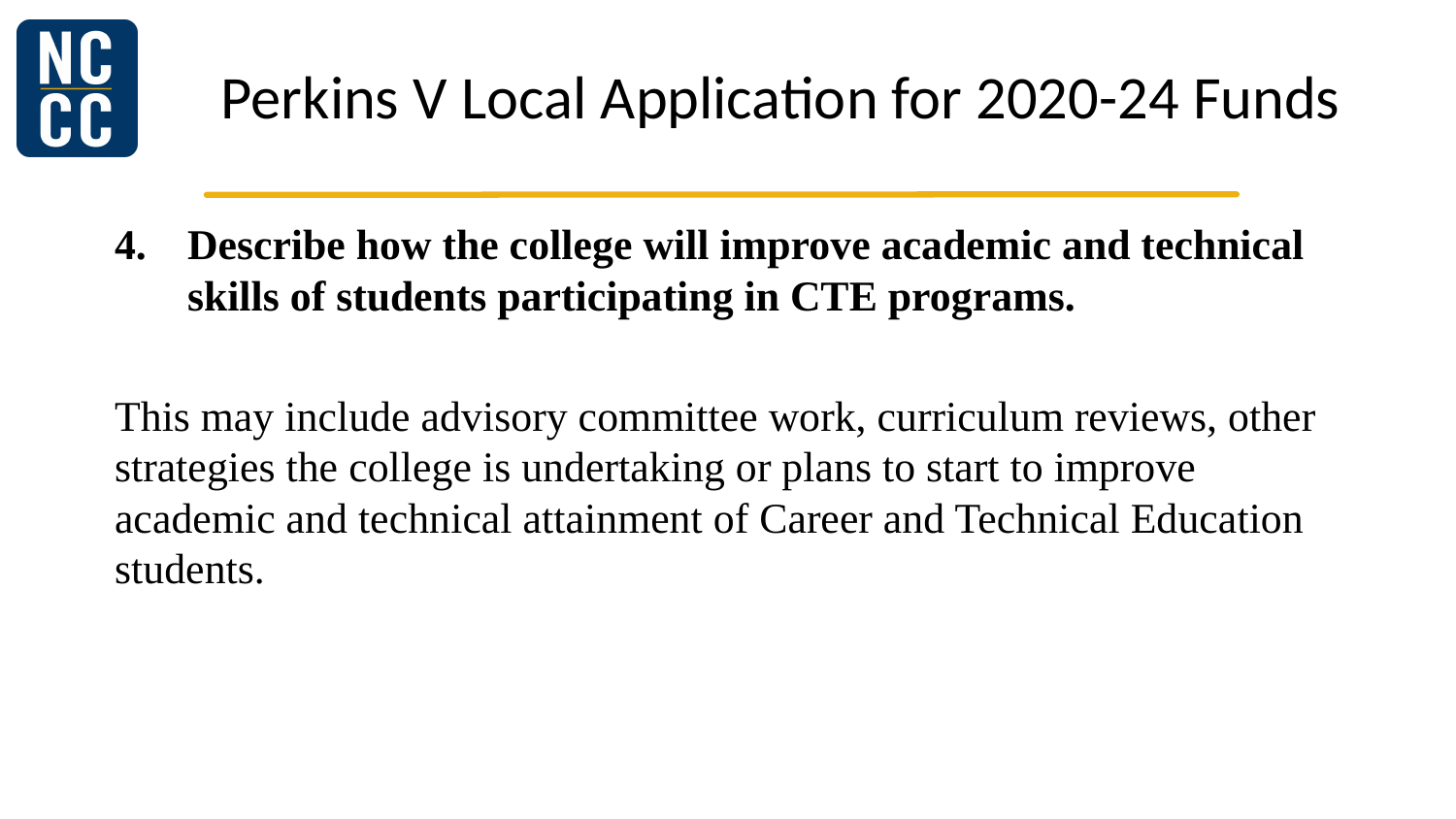

# Perkins V Local Application for 2020-24 Funds
Describe how the college will improve academic and technical skills of students participating in CTE programs.

This may include advisory committee work, curriculum reviews, other strategies the college is undertaking or plans to start to improve academic and technical attainment of Career and Technical Education students.